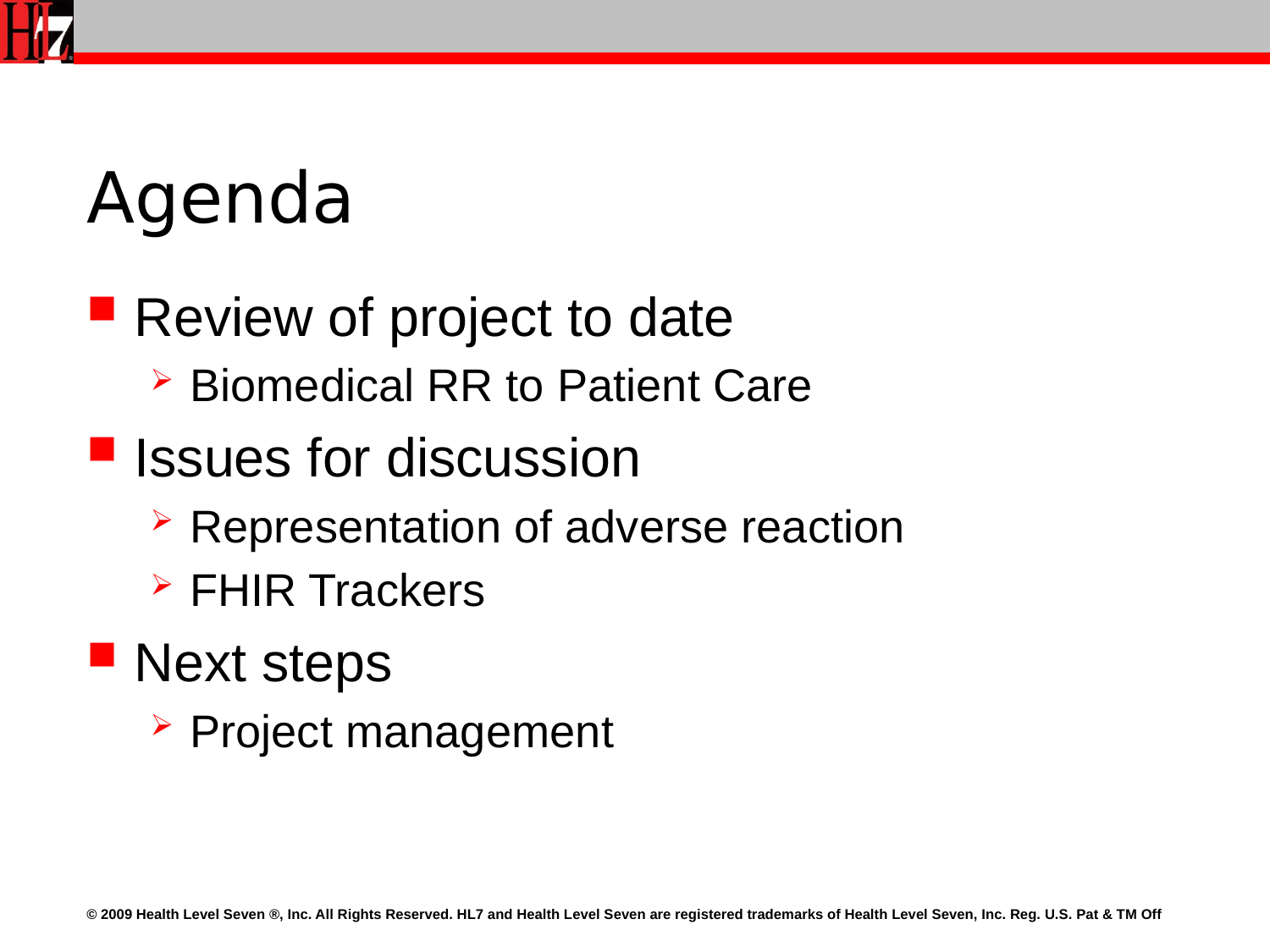

# Agenda
Review of project to date
Biomedical RR to Patient Care
Issues for discussion
Representation of adverse reaction
FHIR Trackers
Next steps
Project management